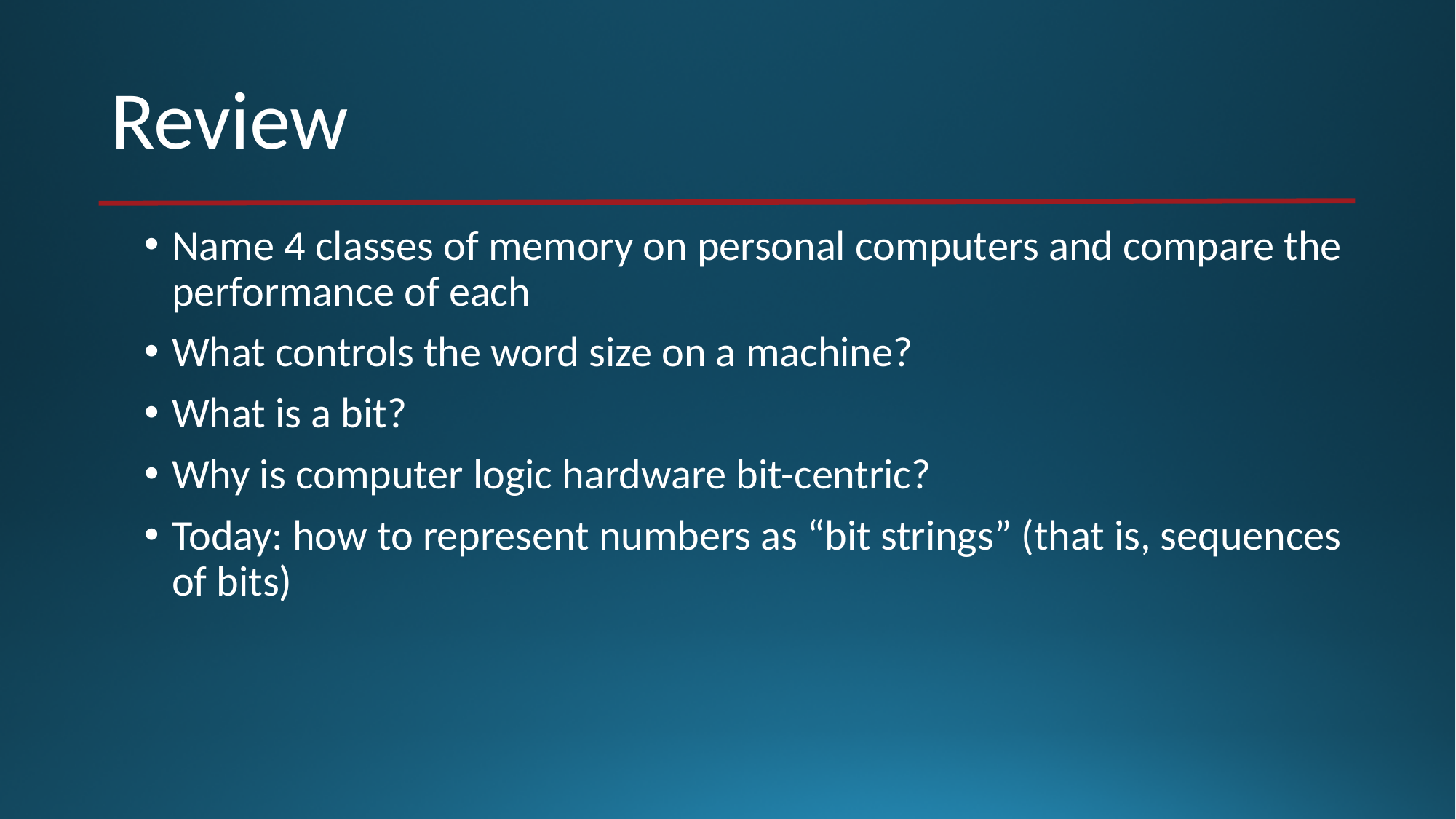

# Review
Name 4 classes of memory on personal computers and compare the performance of each
What controls the word size on a machine?
What is a bit?
Why is computer logic hardware bit-centric?
Today: how to represent numbers as “bit strings” (that is, sequences of bits)